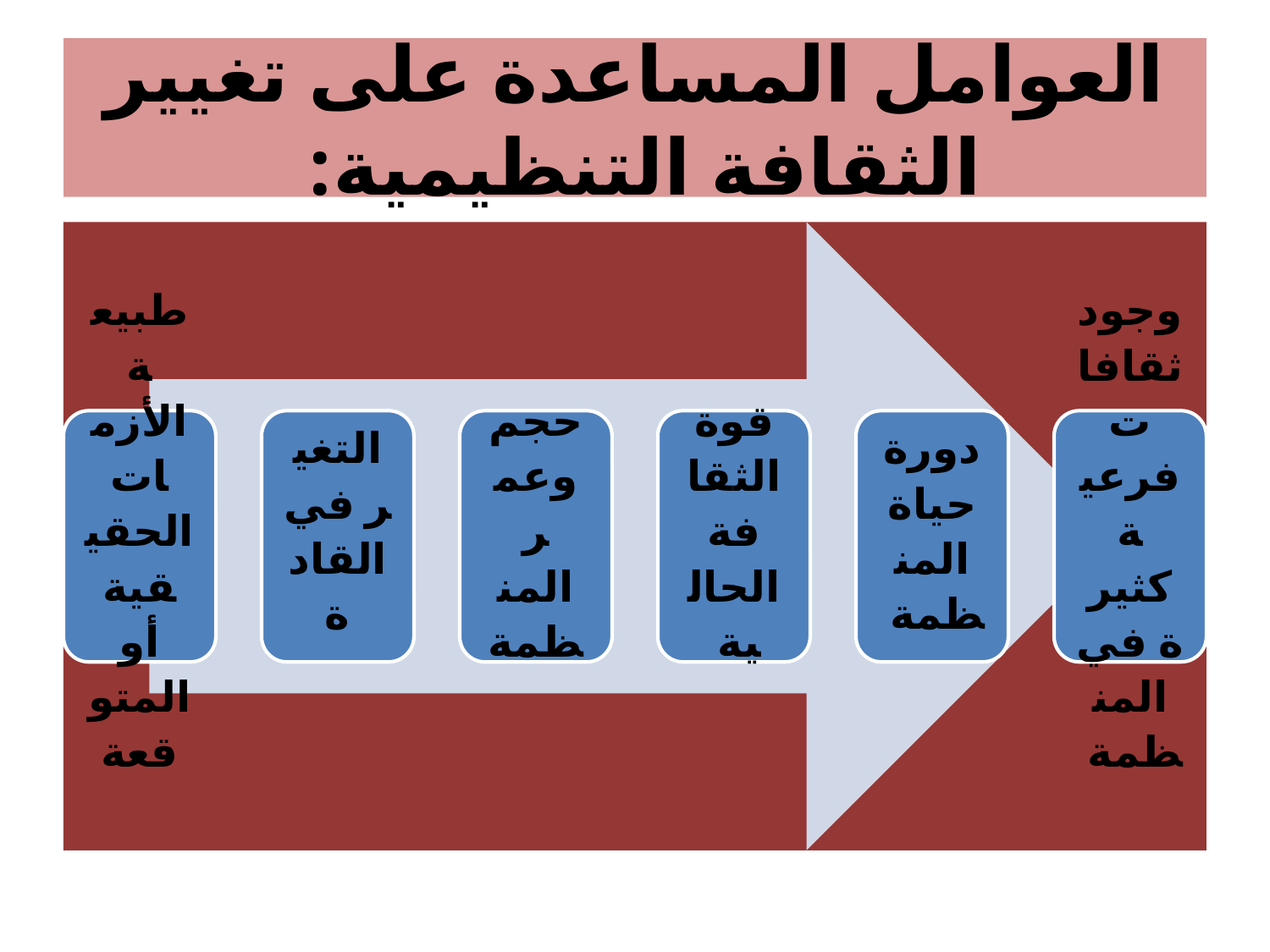

# العوامل المساعدة على تغيير الثقافة التنظيمية:
التغير في القادة
حجم وعمر المنظمة
دورة حياة المنظمة
وجود ثقافات فرعية كثيرة في المنظمة
قوة الثقافة الحالية